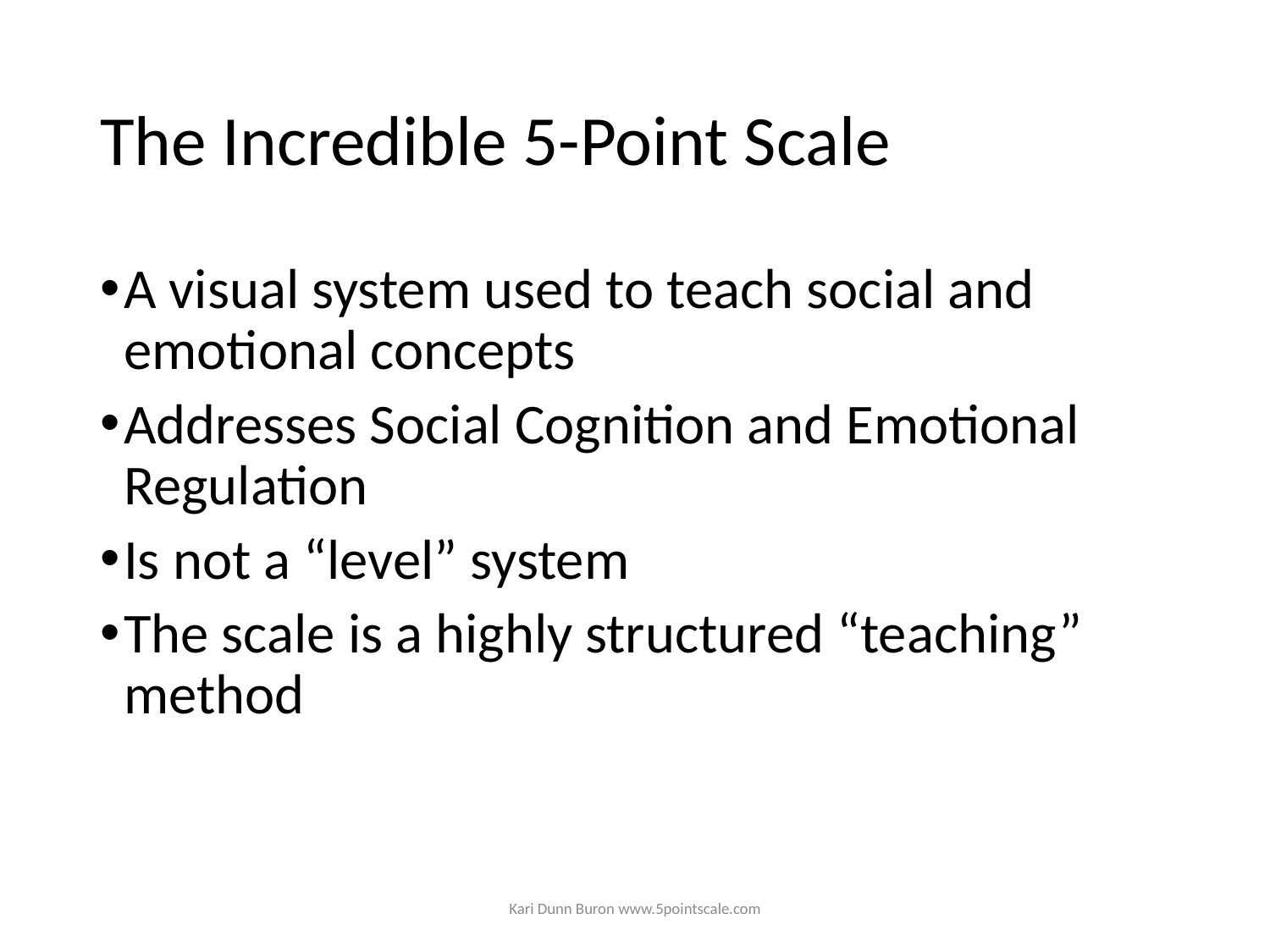

# The Incredible 5-Point Scale
A visual system used to teach social and emotional concepts
Addresses Social Cognition and Emotional Regulation
Is not a “level” system
The scale is a highly structured “teaching” method
Kari Dunn Buron www.5pointscale.com